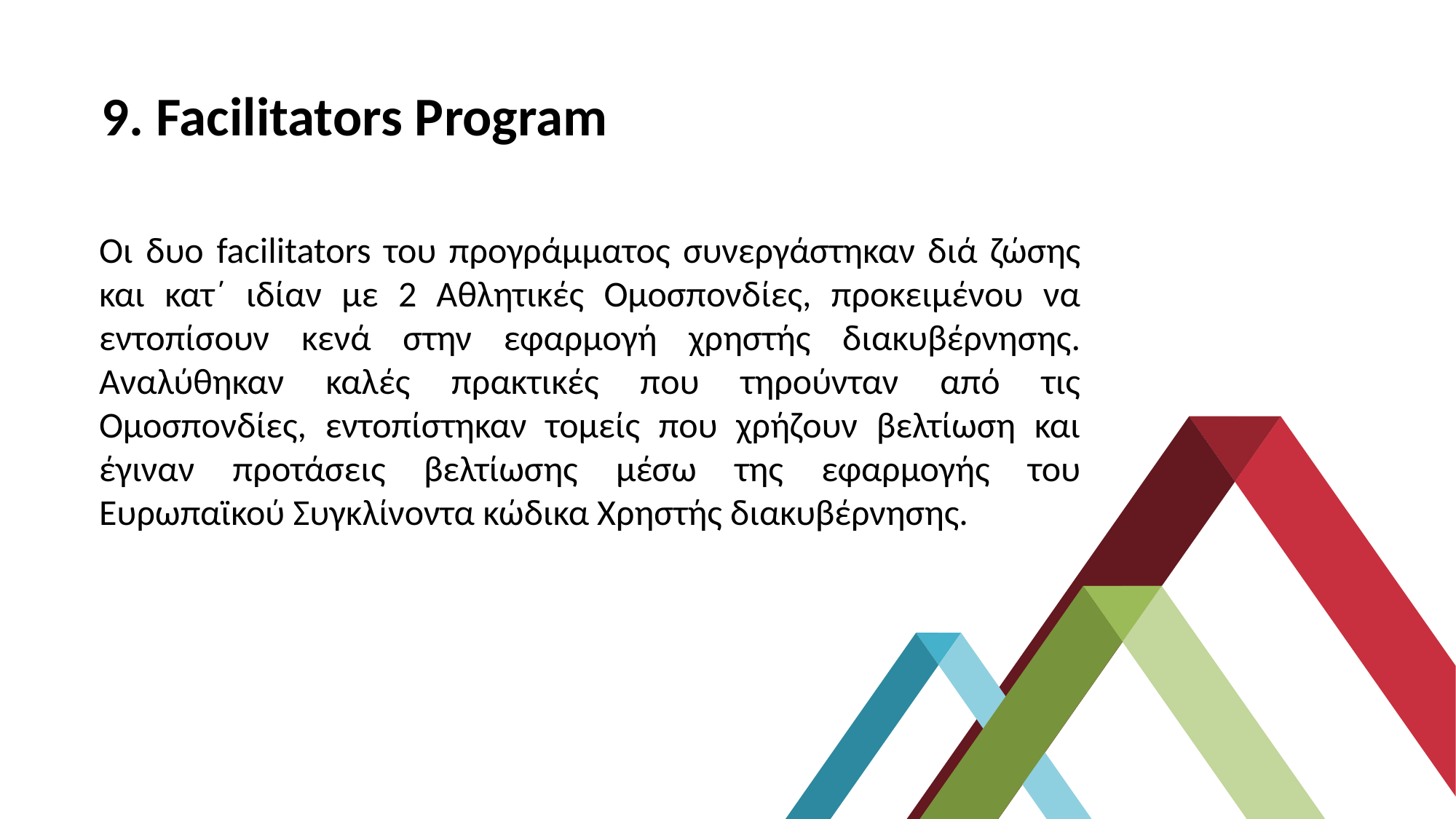

9. Facilitators Program
Οι δυο facilitators του προγράμματος συνεργάστηκαν διά ζώσης και κατ΄ ιδίαν με 2 Αθλητικές Ομοσπονδίες, προκειμένου να εντοπίσουν κενά στην εφαρμογή χρηστής διακυβέρνησης. Αναλύθηκαν καλές πρακτικές που τηρούνταν από τις Ομοσπονδίες, εντοπίστηκαν τομείς που χρήζουν βελτίωση και έγιναν προτάσεις βελτίωσης μέσω της εφαρμογής του Ευρωπαϊκού Συγκλίνοντα κώδικα Χρηστής διακυβέρνησης.